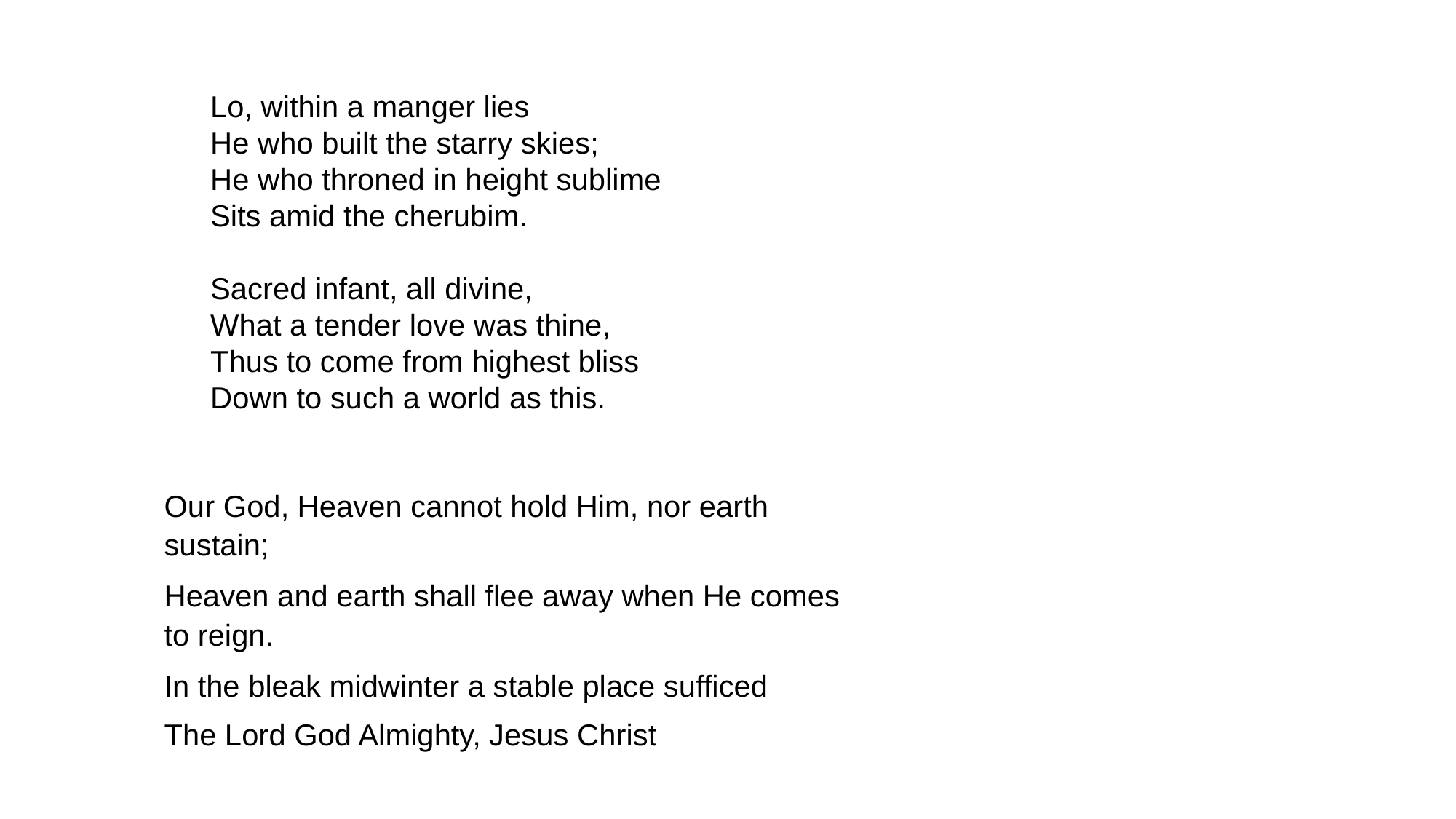

Lo, within a manger lies
He who built the starry skies;
He who throned in height sublime
Sits amid the cherubim.
Sacred infant, all divine,
What a tender love was thine,
Thus to come from highest bliss
Down to such a world as this.
Our God, Heaven cannot hold Him, nor earth sustain;
Heaven and earth shall flee away when He comes to reign.
In the bleak midwinter a stable place sufficed
The Lord God Almighty, Jesus Christ